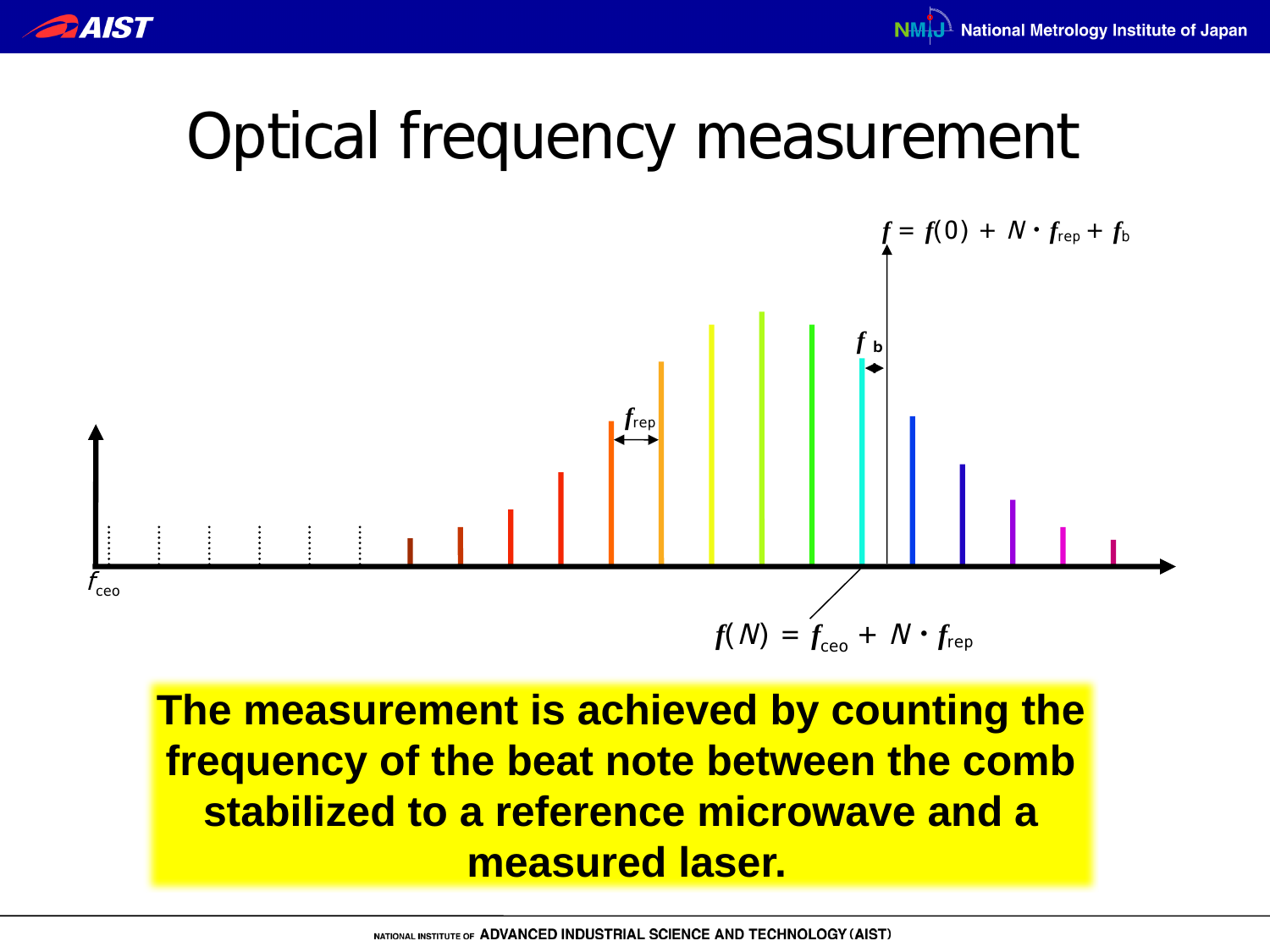

Optical frequency measurement
f = f(0) + N･frep + fb

fｂ

frep

fceo

f(N) = fceo + N･frep
The measurement is achieved by counting the
frequency of the beat note between the comb
stabilized to a reference microwave and a
 measured laser.